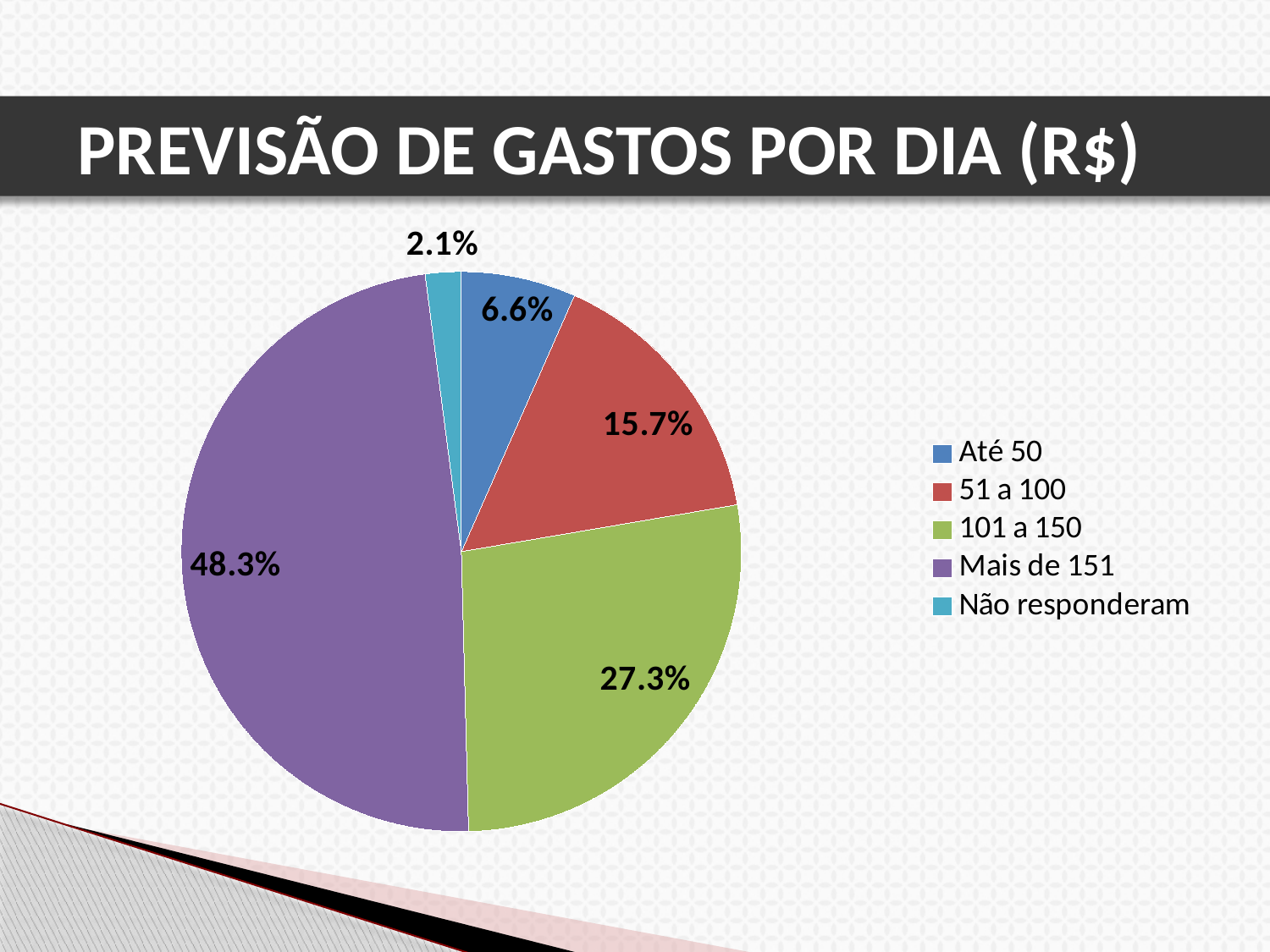

# PREVISÃO DE GASTOS POR DIA (R$)

### Chart

| Category |  |
|---|---|
| Até 50 | 16.0 |
| 51 a 100 | 38.0 |
| 101 a 150 | 66.0 |
| Mais de 151 | 117.0 |
| Não responderam | 5.0 |